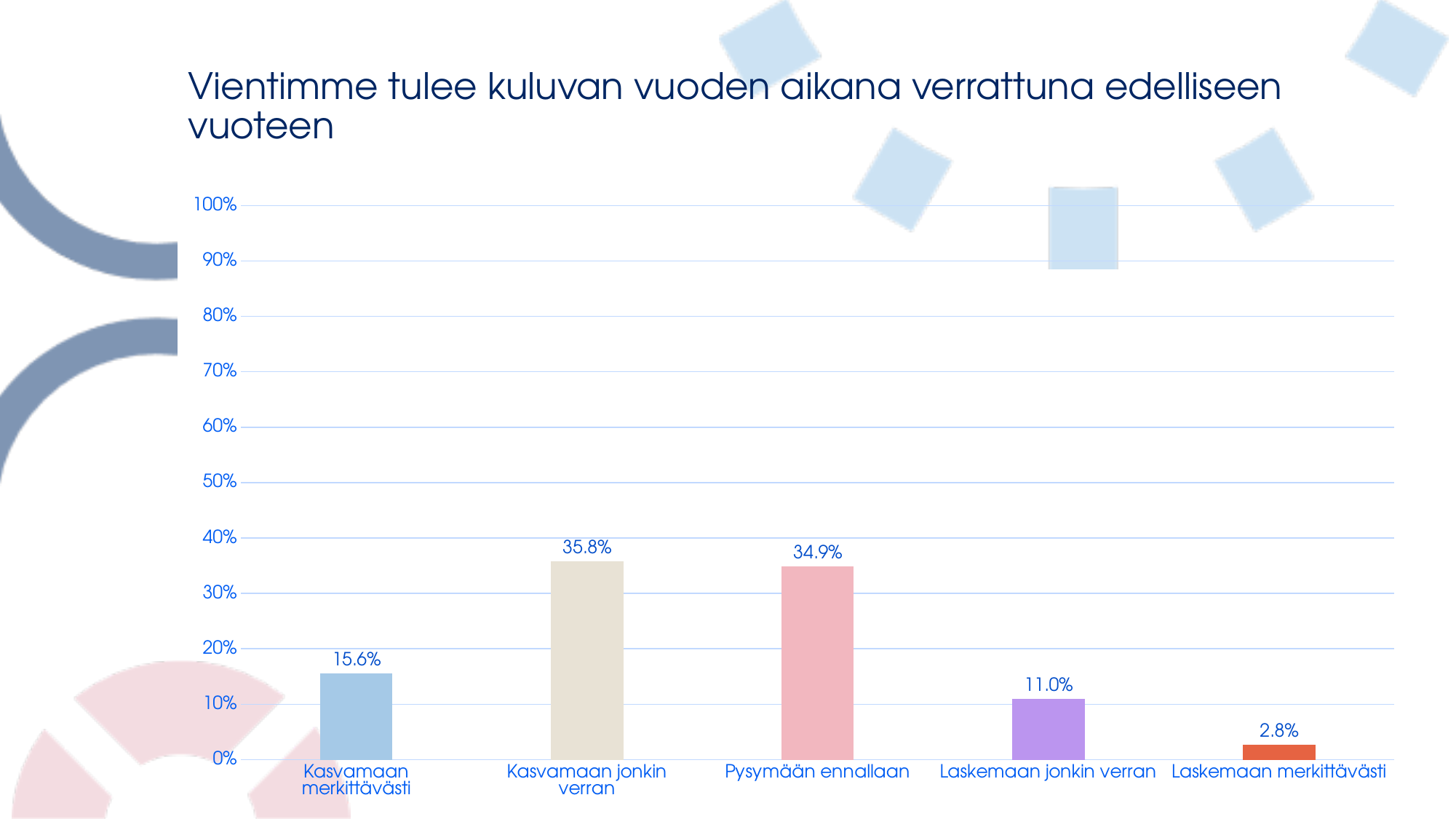

# Vientimme tulee kuluvan vuoden aikana verrattuna edelliseen vuoteen

### Chart

| Category | Vientimme tulee kuluvan vuoden aikana verrattuna edelliseen vuoteen |
|---|---|
| Kasvamaan merkittävästi | 0.1559633027522936 |
| Kasvamaan jonkin verran | 0.3577981651376147 |
| Pysymään ennallaan | 0.3486238532110092 |
| Laskemaan jonkin verran | 0.11009174311926606 |
| Laskemaan merkittävästi | 0.027522935779816515 |